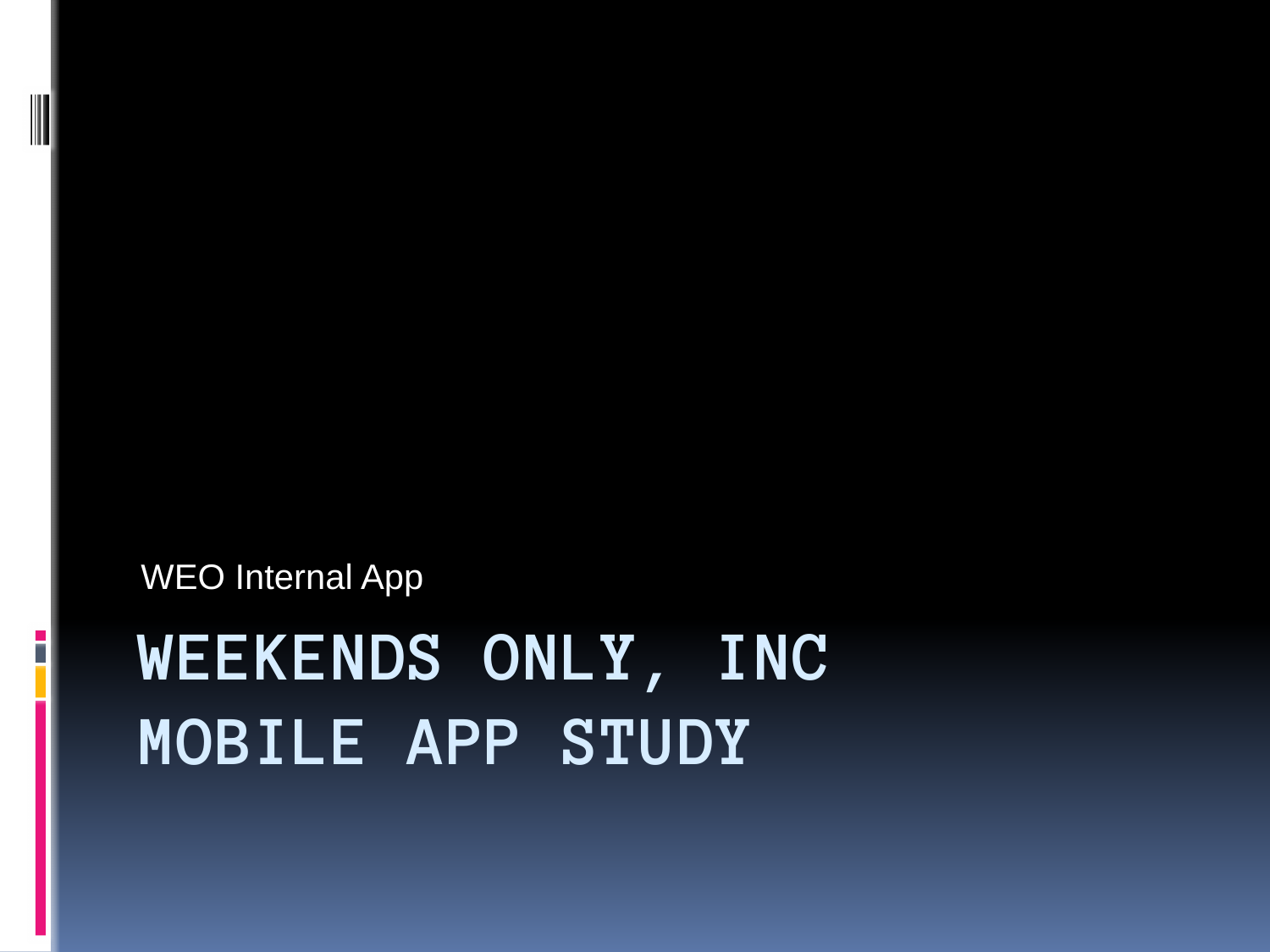

WEO Internal App
# Weekends Only, Inc Mobile App Study